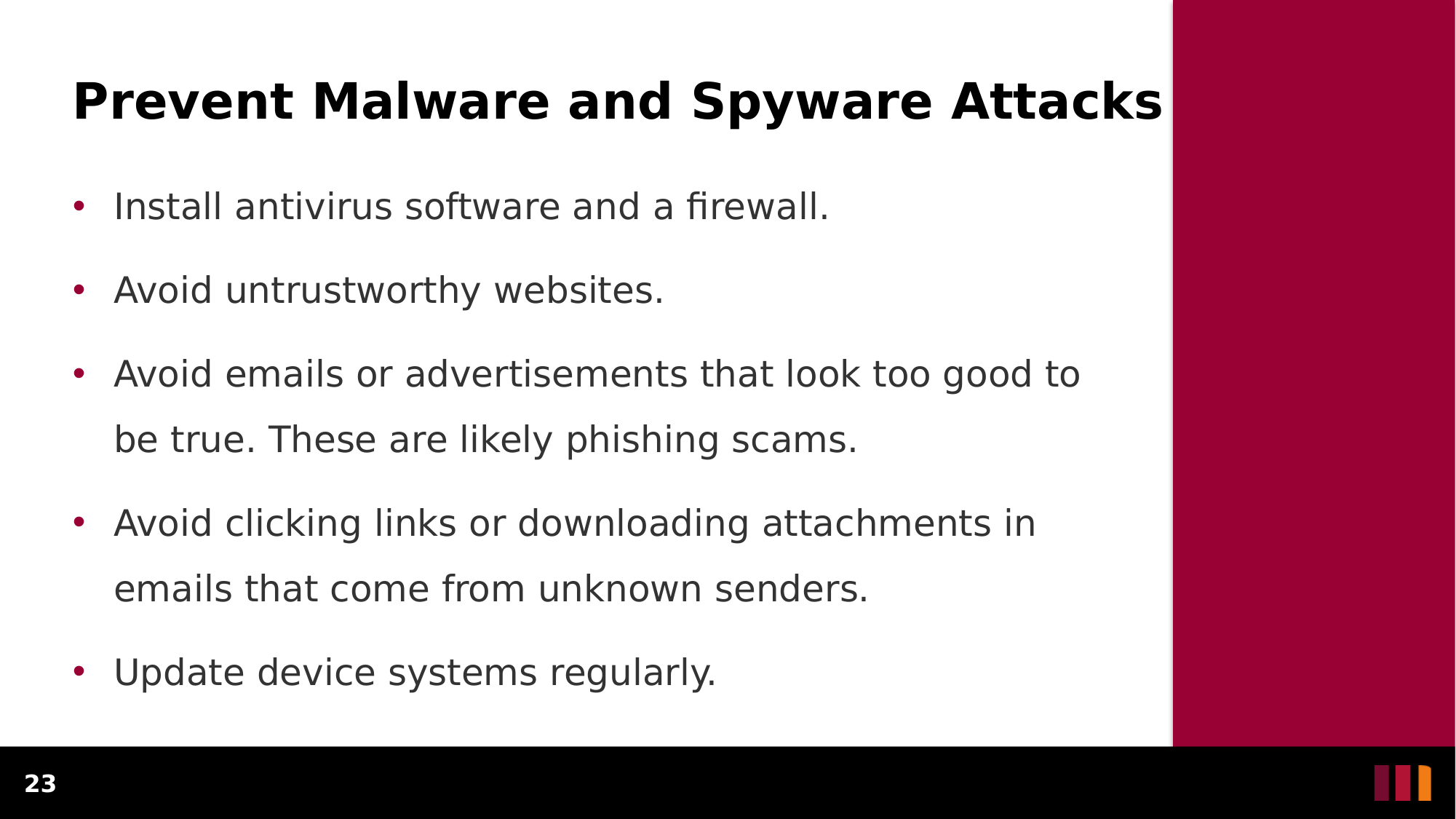

# Prevent Malware and Spyware Attacks
Install antivirus software and a firewall.
Avoid untrustworthy websites.
Avoid emails or advertisements that look too good to be true. These are likely phishing scams.
Avoid clicking links or downloading attachments in emails that come from unknown senders.
Update device systems regularly.
23